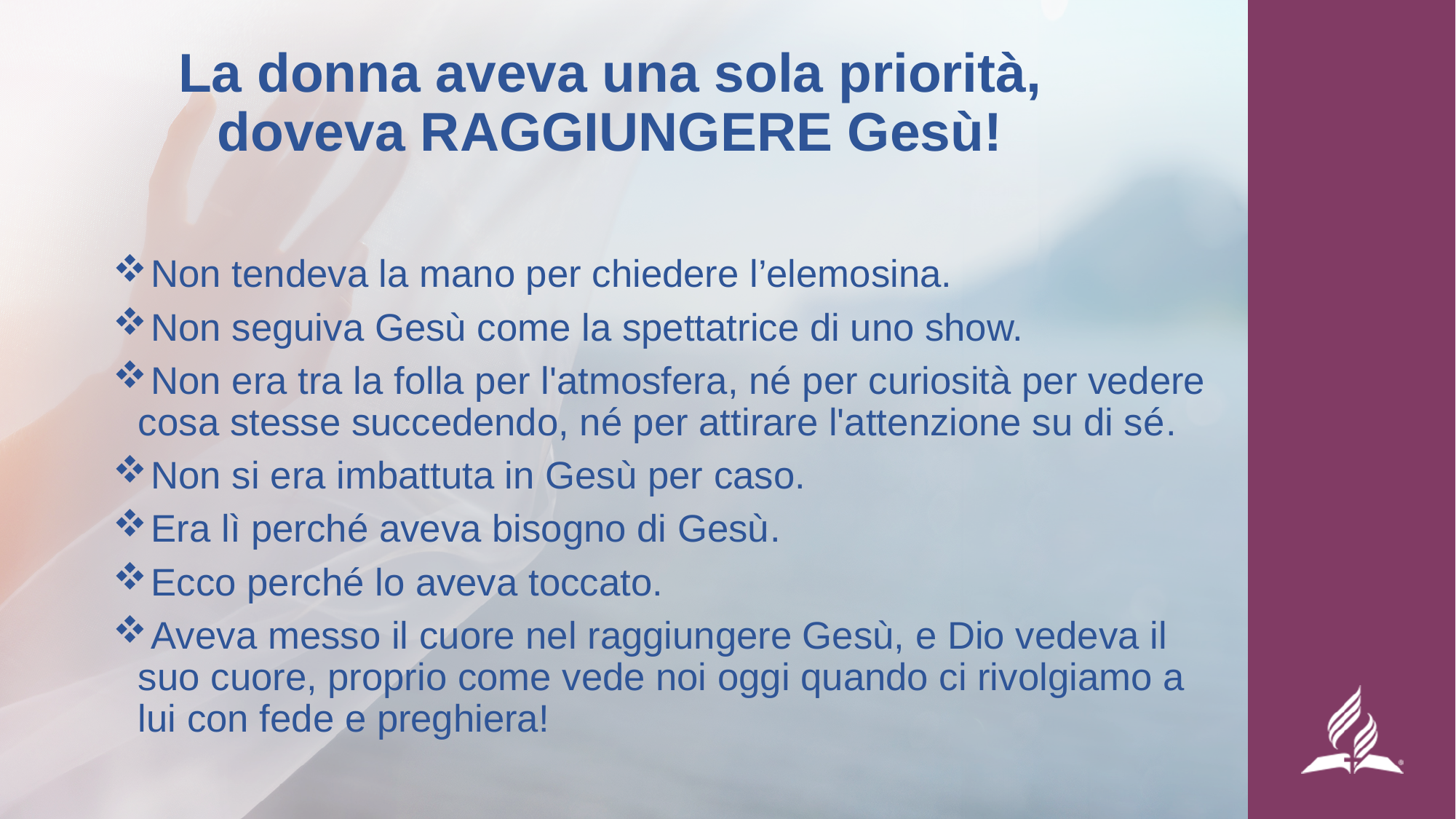

# La donna aveva una sola priorità, doveva RAGGIUNGERE Gesù!
 Non tendeva la mano per chiedere l’elemosina.
 Non seguiva Gesù come la spettatrice di uno show.
 Non era tra la folla per l'atmosfera, né per curiosità per vedere cosa stesse succedendo, né per attirare l'attenzione su di sé.
 Non si era imbattuta in Gesù per caso.
 Era lì perché aveva bisogno di Gesù.
 Ecco perché lo aveva toccato.
 Aveva messo il cuore nel raggiungere Gesù, e Dio vedeva il suo cuore, proprio come vede noi oggi quando ci rivolgiamo a lui con fede e preghiera!